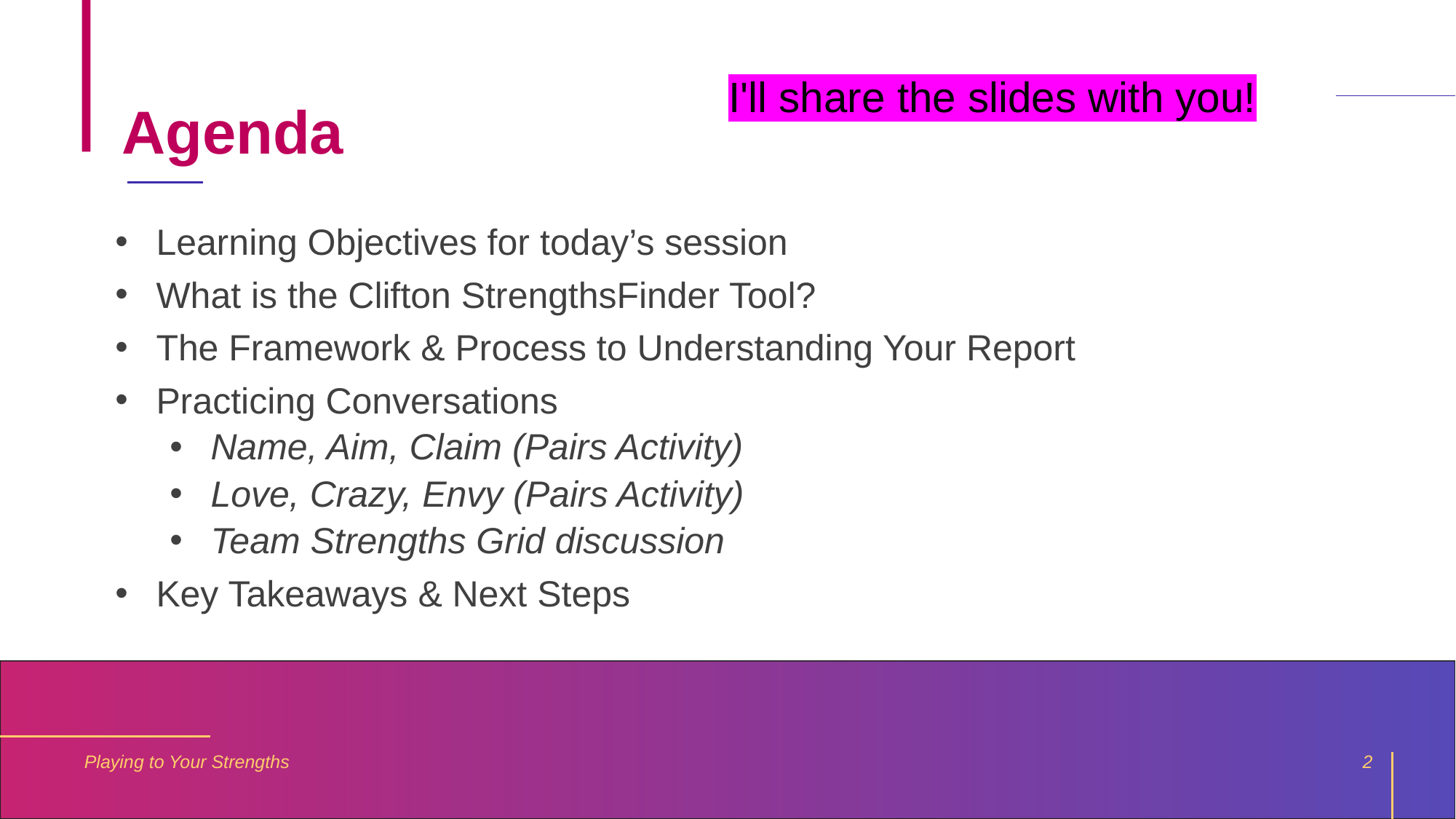

# Agenda
I'll share the slides with you!
Learning Objectives for today’s session
What is the Clifton StrengthsFinder Tool?
The Framework & Process to Understanding Your Report
Practicing Conversations
Name, Aim, Claim (Pairs Activity)
Love, Crazy, Envy (Pairs Activity)
Team Strengths Grid discussion
Key Takeaways & Next Steps

Playing to Your Strengths
2